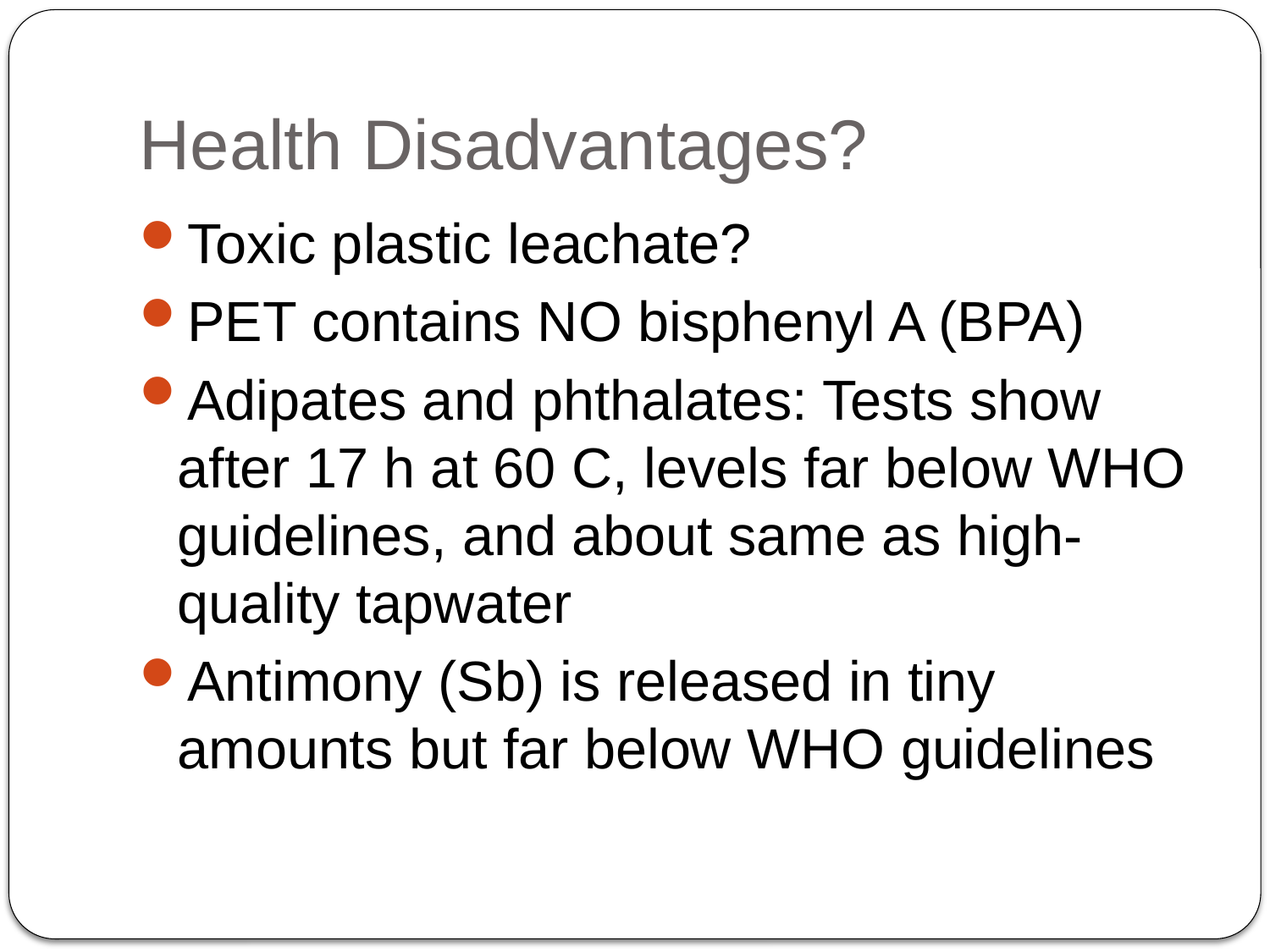

# Health Disadvantages?
Toxic plastic leachate?
PET contains NO bisphenyl A (BPA)
Adipates and phthalates: Tests show after 17 h at 60 C, levels far below WHO guidelines, and about same as high-quality tapwater
Antimony (Sb) is released in tiny amounts but far below WHO guidelines